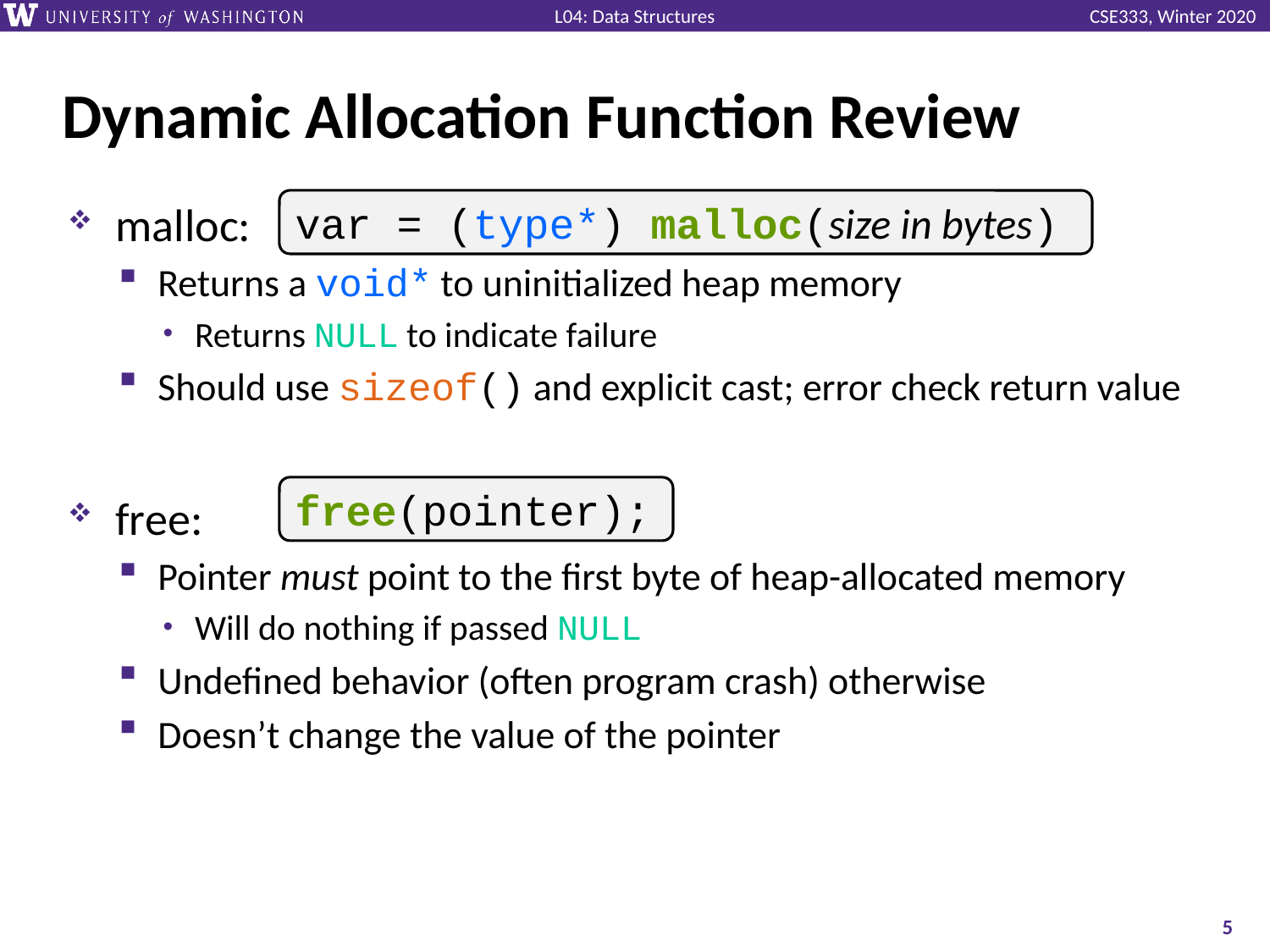

# Dynamic Allocation Function Review
malloc:
Returns a void* to uninitialized heap memory
Returns NULL to indicate failure
Should use sizeof() and explicit cast; error check return value

free:
Pointer must point to the first byte of heap-allocated memory
Will do nothing if passed NULL
Undefined behavior (often program crash) otherwise
Doesn’t change the value of the pointer

var = (type*) malloc(size in bytes)
free(pointer);
5